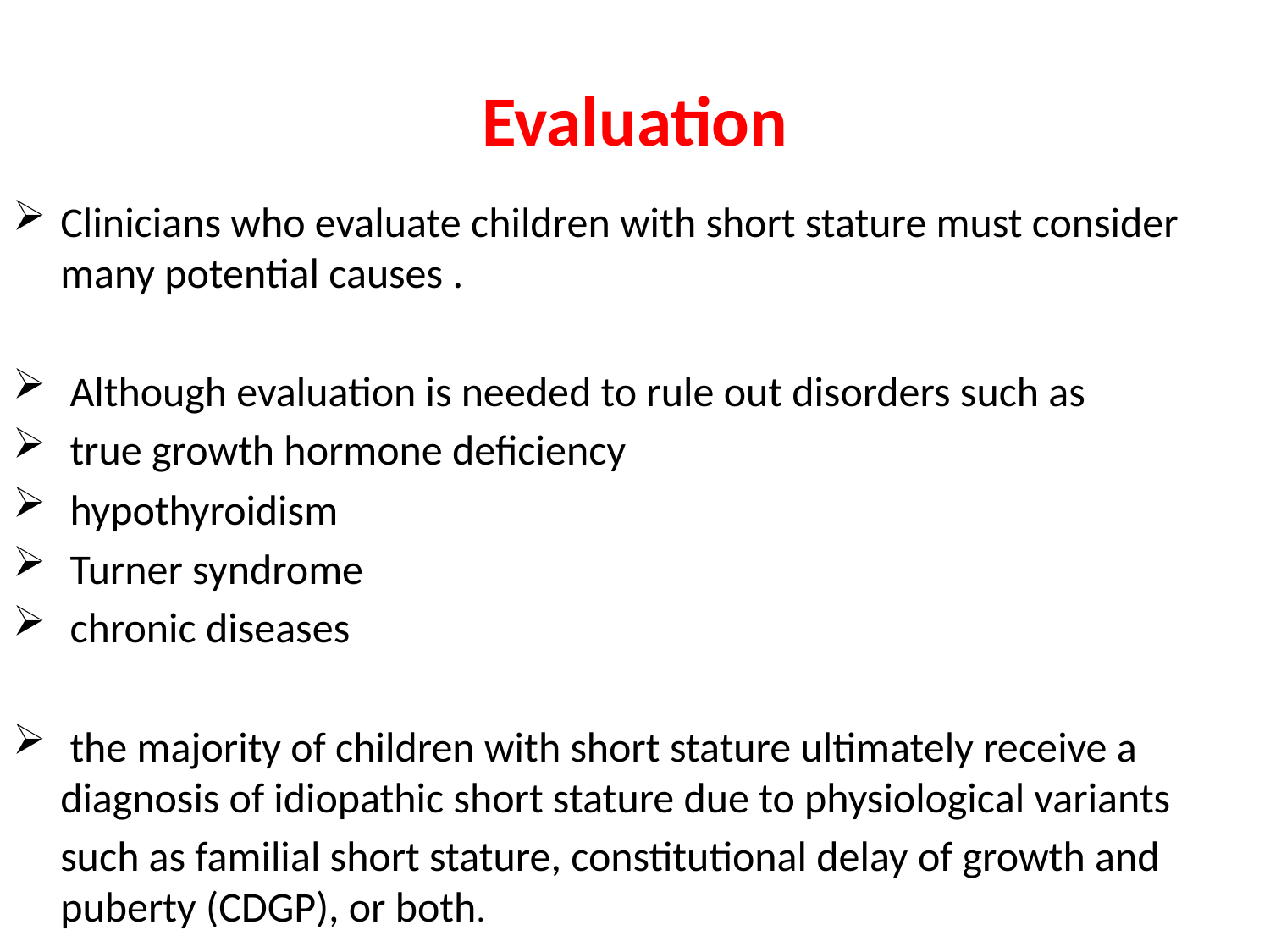

# Evaluation
Clinicians who evaluate children with short stature must consider many potential causes .

 Although evaluation is needed to rule out disorders such as
 true growth hormone deficiency
 hypothyroidism
 Turner syndrome
 chronic diseases

 the majority of children with short stature ultimately receive a diagnosis of idiopathic short stature due to physiological variants
     such as familial short stature, constitutional delay of growth and puberty (CDGP), or both.